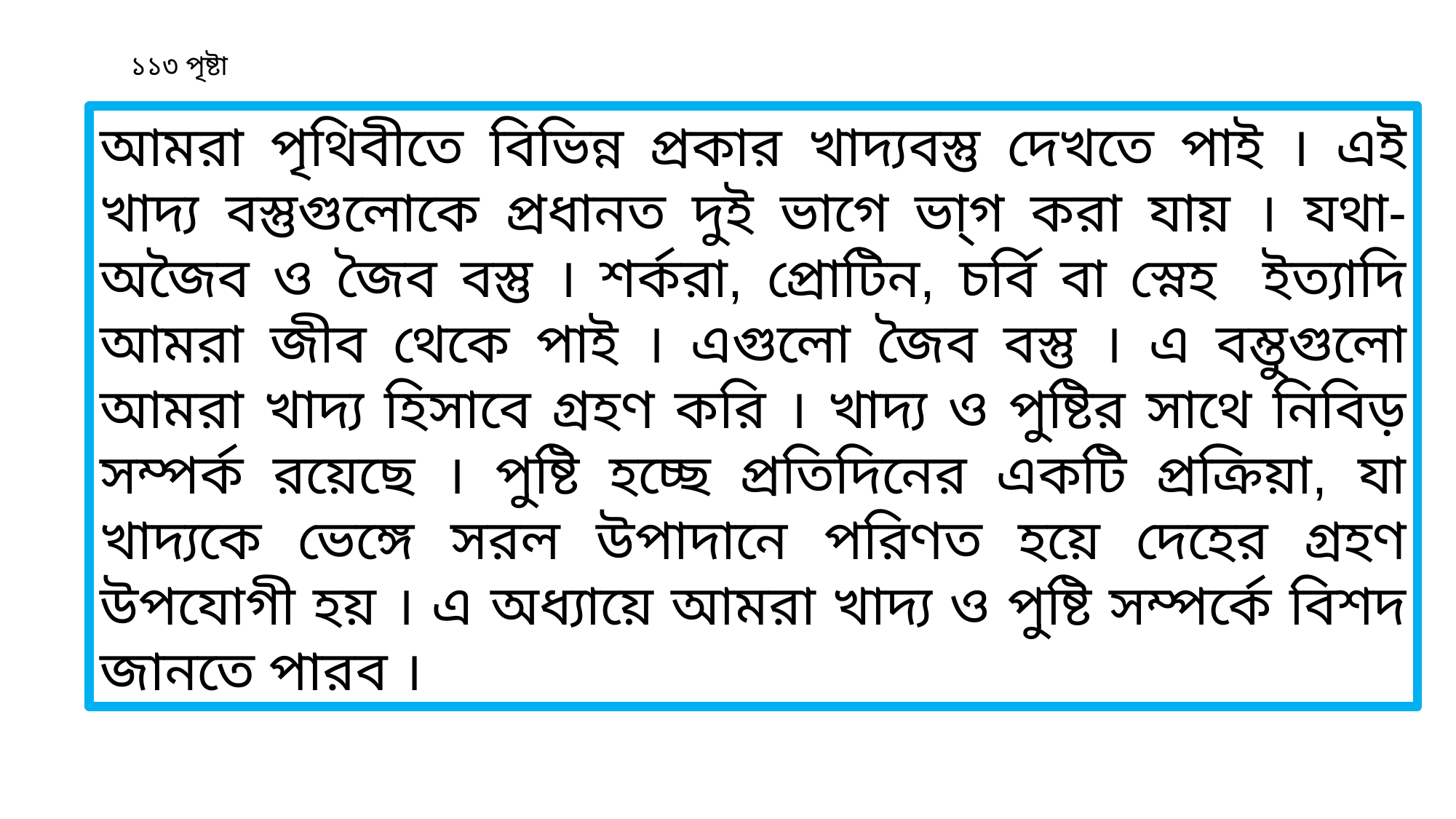

১১৩ পৃষ্টা
আমরা পৃথিবীতে বিভিন্ন প্রকার খাদ্যবস্তু দেখতে পাই । এই খাদ্য বস্তুগুলোকে প্রধানত দুই ভাগে ভা্গ করা যায় । যথা- অজৈব ও জৈব বস্তু । শর্করা, প্রোটিন, চর্বি বা স্নেহ  ইত্যাদি আমরা জীব থেকে পাই । এগুলো জৈব বস্তু । এ বম্তুগুলো আমরা খাদ্য হিসাবে গ্রহণ করি । খাদ্য ও পুষ্টির সাথে নিবিড় সম্পর্ক রয়েছে । পুষ্টি হচ্ছে প্রতিদিনের একটি প্রক্রিয়া, যা খাদ্যকে ভেঙ্গে সরল উপাদানে পরিণত হয়ে দেহের গ্রহণ উপযোগী হয় । এ অধ্যায়ে আমরা খাদ্য ও পুষ্টি সম্পর্কে বিশদ জানতে পারব ।